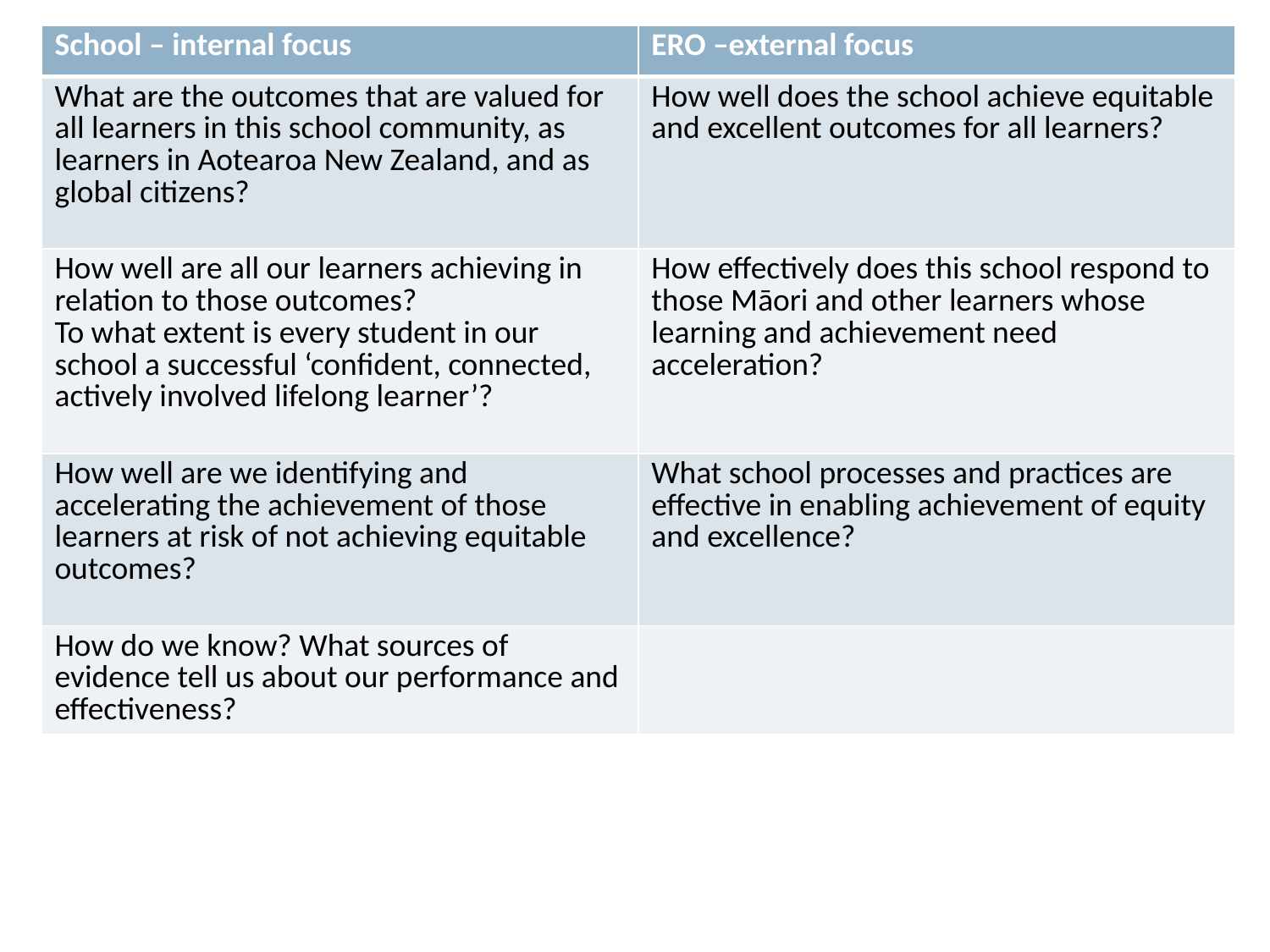

| School – internal focus | ERO –external focus |
| --- | --- |
| What are the outcomes that are valued for all learners in this school community, as learners in Aotearoa New Zealand, and as global citizens? | How well does the school achieve equitable and excellent outcomes for all learners? |
| How well are all our learners achieving in relation to those outcomes? To what extent is every student in our school a successful ‘confident, connected, actively involved lifelong learner’? | How effectively does this school respond to those Māori and other learners whose learning and achievement need acceleration? |
| How well are we identifying and accelerating the achievement of those learners at risk of not achieving equitable outcomes? | What school processes and practices are effective in enabling achievement of equity and excellence? |
| How do we know? What sources of evidence tell us about our performance and effectiveness? |  |